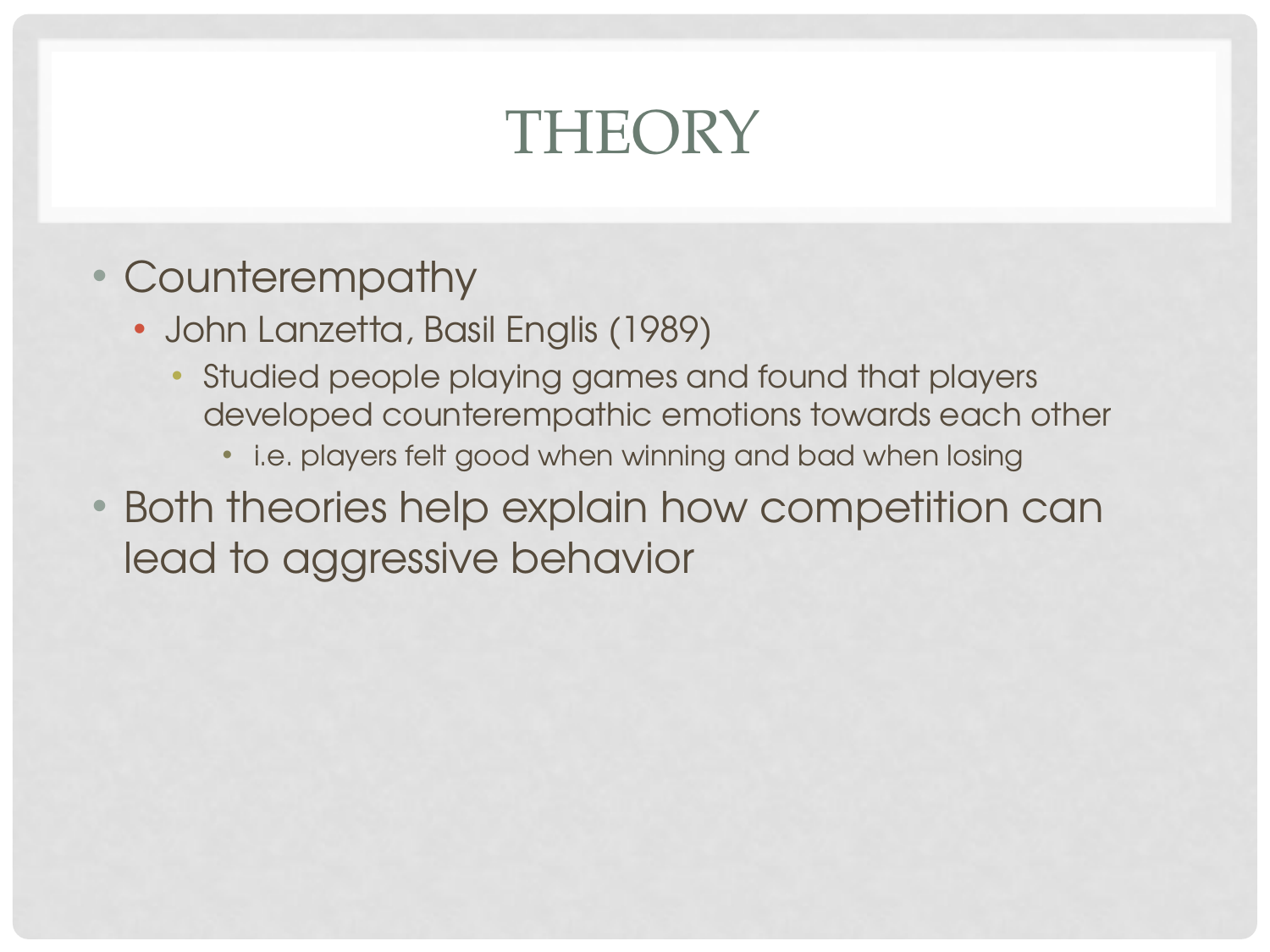

# Theory
Counterempathy
John Lanzetta, Basil Englis (1989)
Studied people playing games and found that players developed counterempathic emotions towards each other
i.e. players felt good when winning and bad when losing
Both theories help explain how competition can lead to aggressive behavior